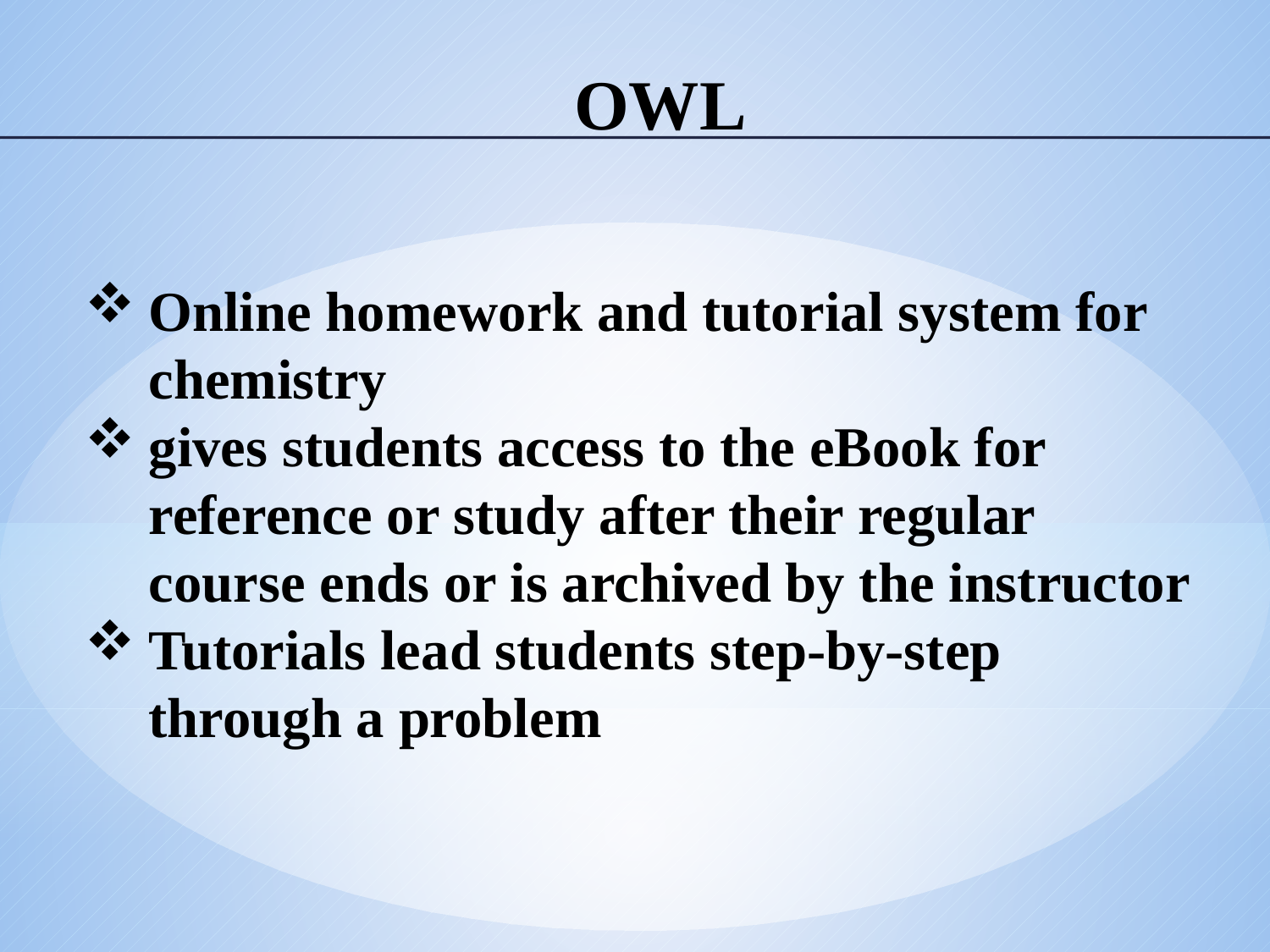

# OWL

Online homework and tutorial system for chemistry
gives students access to the eBook for reference or study after their regular course ends or is archived by the instructor
Tutorials lead students step-by-step through a problem